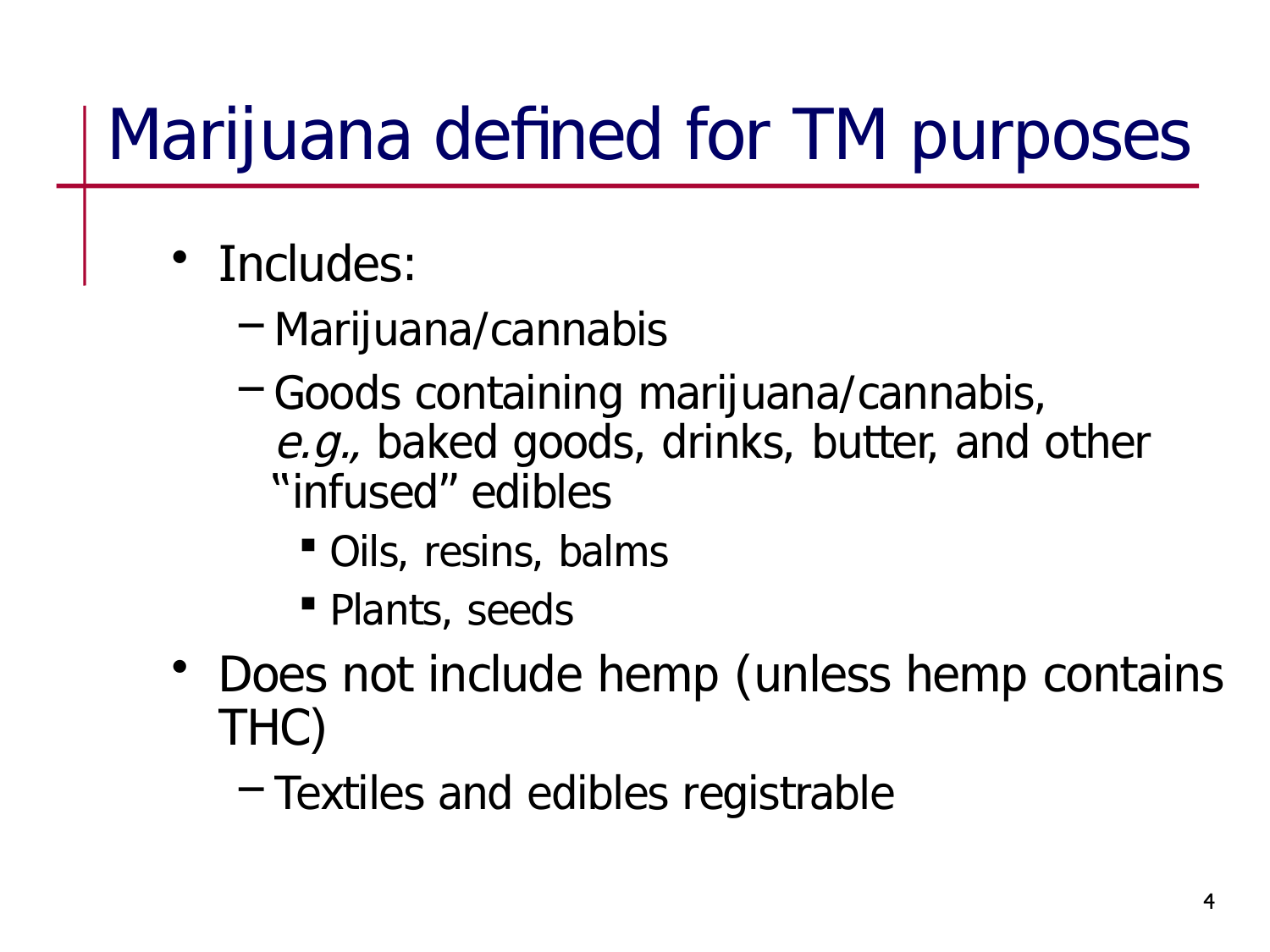

# Marijuana defined for TM purposes
Includes:
Marijuana/cannabis
Goods containing marijuana/cannabis,
e.g., baked goods, drinks, butter, and other “infused” edibles
Oils, resins, balms
Plants, seeds
Does not include hemp (unless hemp contains THC)
Textiles and edibles registrable

4